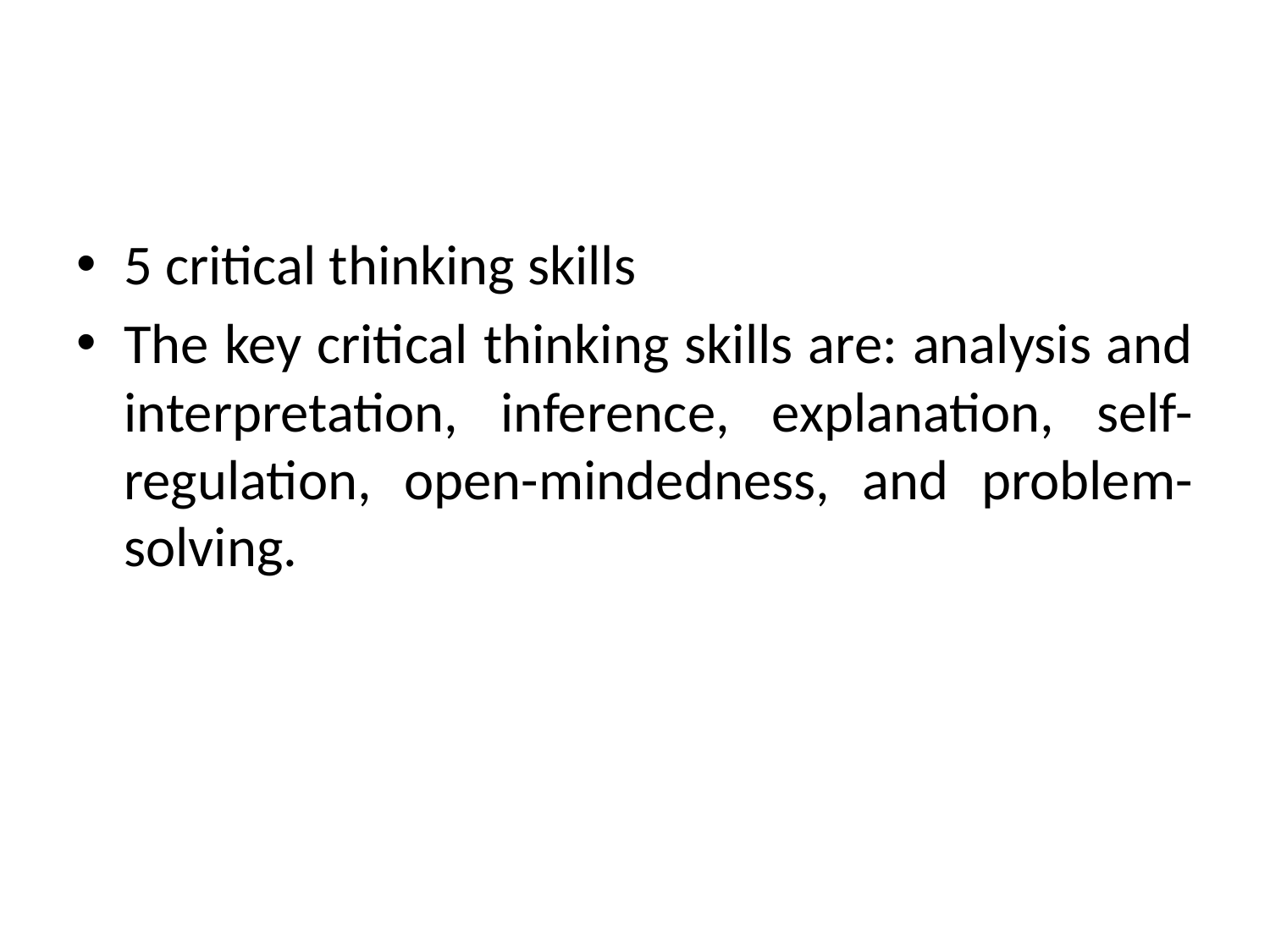

5 critical thinking skills
The key critical thinking skills are: analysis and interpretation, inference, explanation, self-regulation, open-mindedness, and problem-solving.